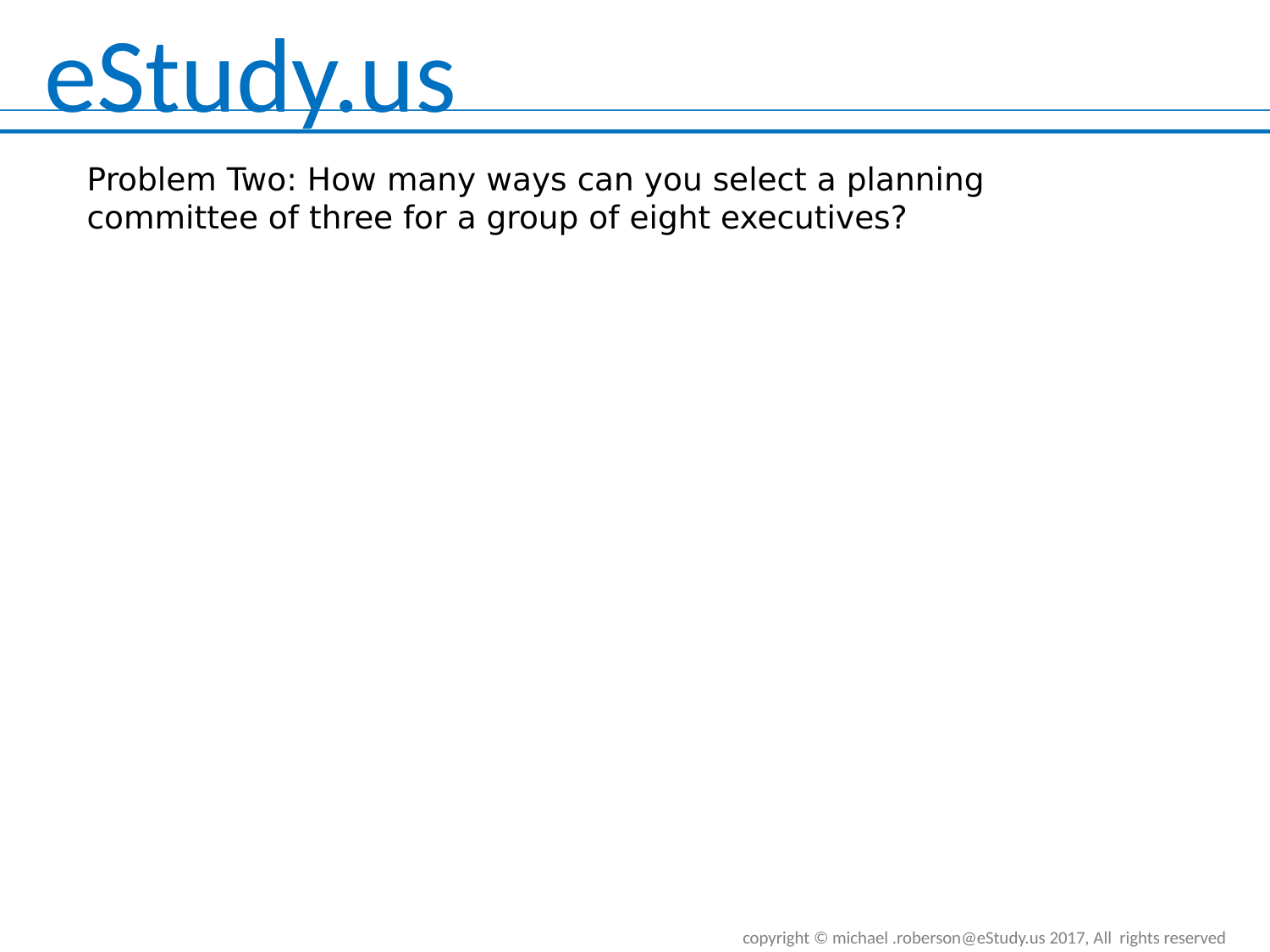

Problem Two: How many ways can you select a planning committee of three for a group of eight executives?